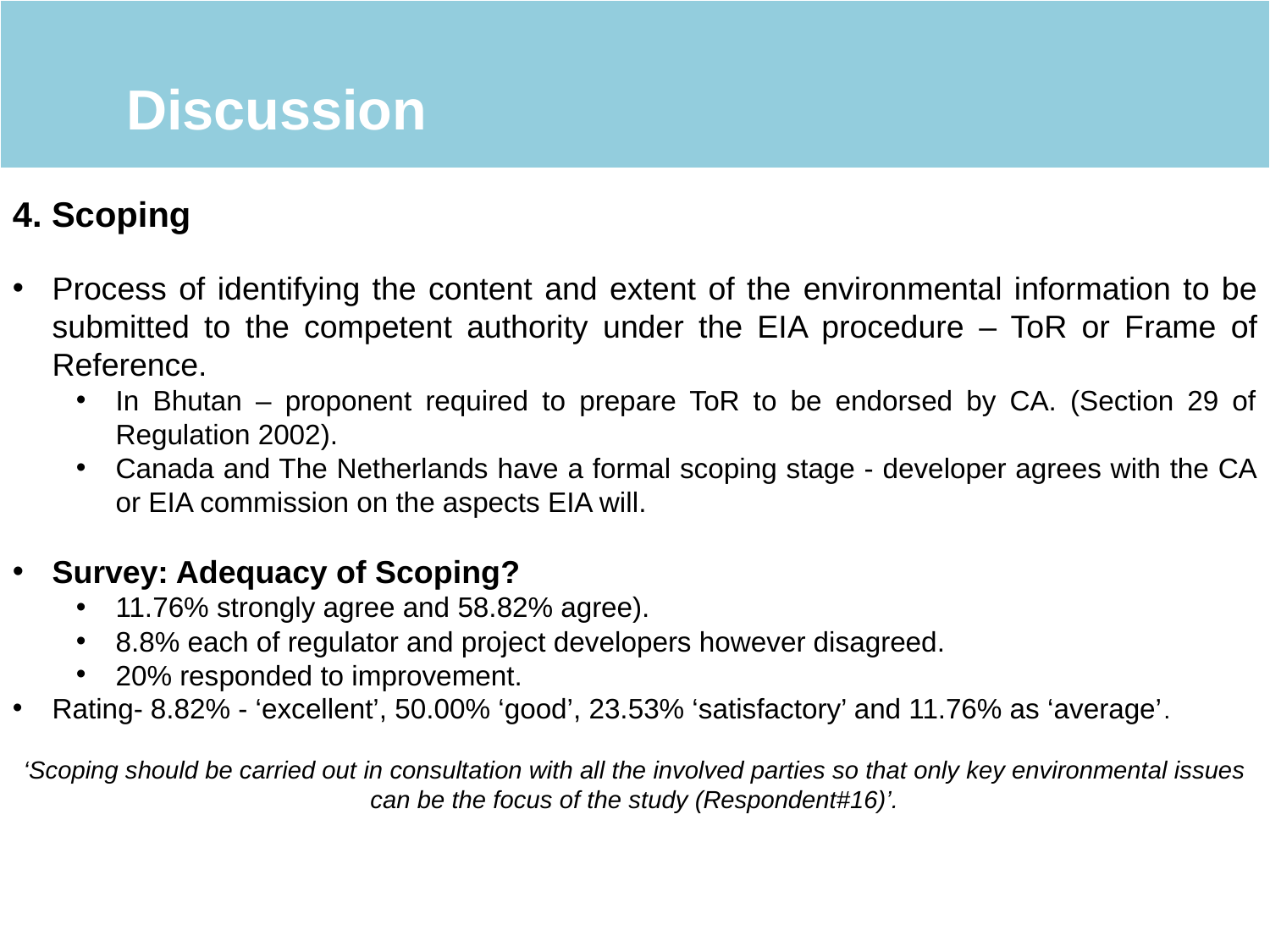

Discussion

4. Scoping

Process of identifying the content and extent of the environmental information to be submitted to the competent authority under the EIA procedure – ToR or Frame of Reference.
In Bhutan – proponent required to prepare ToR to be endorsed by CA. (Section 29 of Regulation 2002).
Canada and The Netherlands have a formal scoping stage - developer agrees with the CA or EIA commission on the aspects EIA will.

Survey: Adequacy of Scoping?
11.76% strongly agree and 58.82% agree).
8.8% each of regulator and project developers however disagreed.
20% responded to improvement.
Rating- 8.82% - ‘excellent’, 50.00% ‘good’, 23.53% ‘satisfactory’ and 11.76% as ‘average’.

‘Scoping should be carried out in consultation with all the involved parties so that only key environmental issues can be the focus of the study (Respondent#16)’.